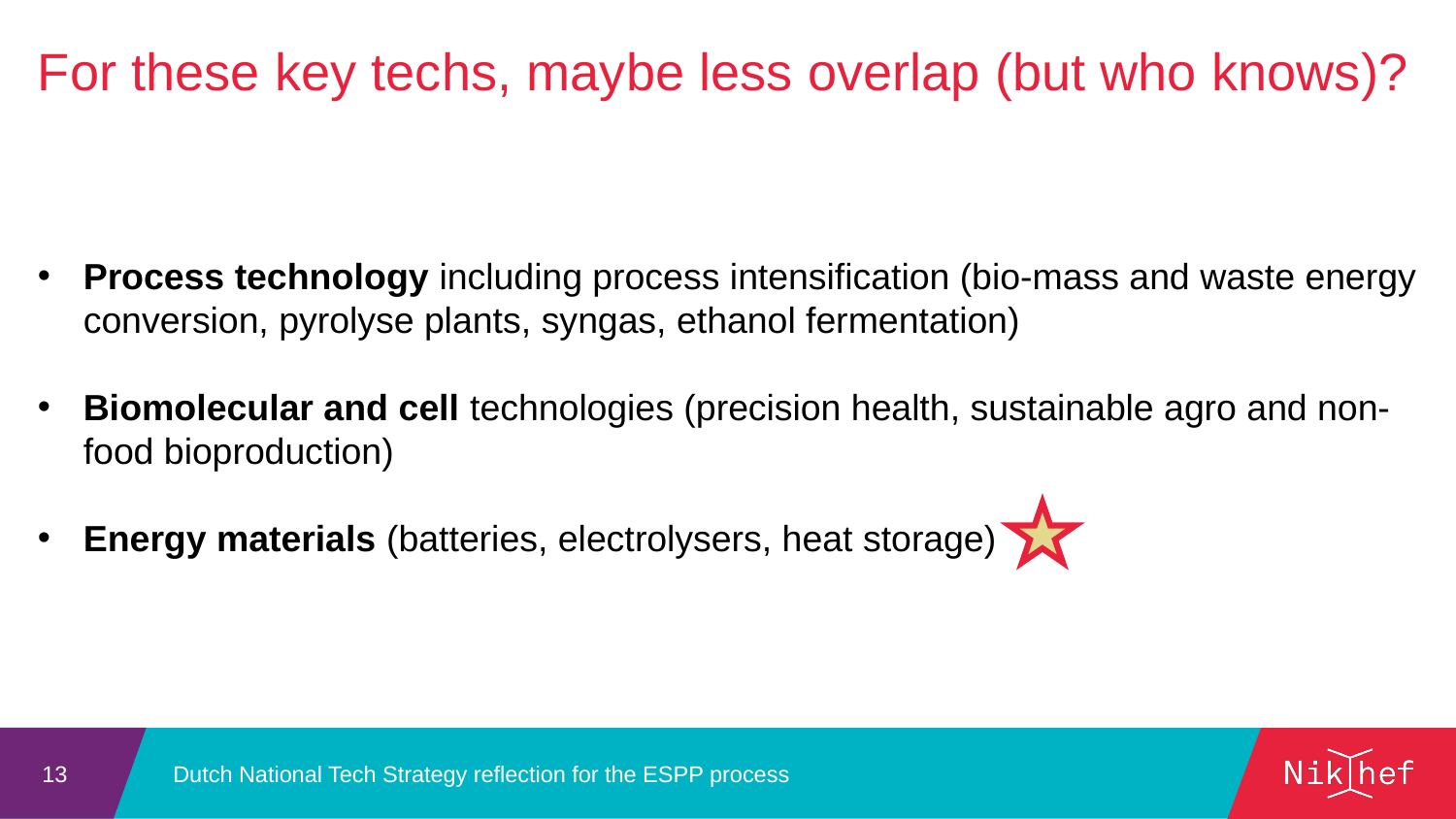

For these key techs, maybe less overlap (but who knows)?
Process technology including process intensification (bio-mass and waste energy conversion, pyrolyse plants, syngas, ethanol fermentation)

Biomolecular and cell technologies (precision health, sustainable agro and non-food bioproduction)

Energy materials (batteries, electrolysers, heat storage)

Dutch National Tech Strategy reflection for the ESPP process
13